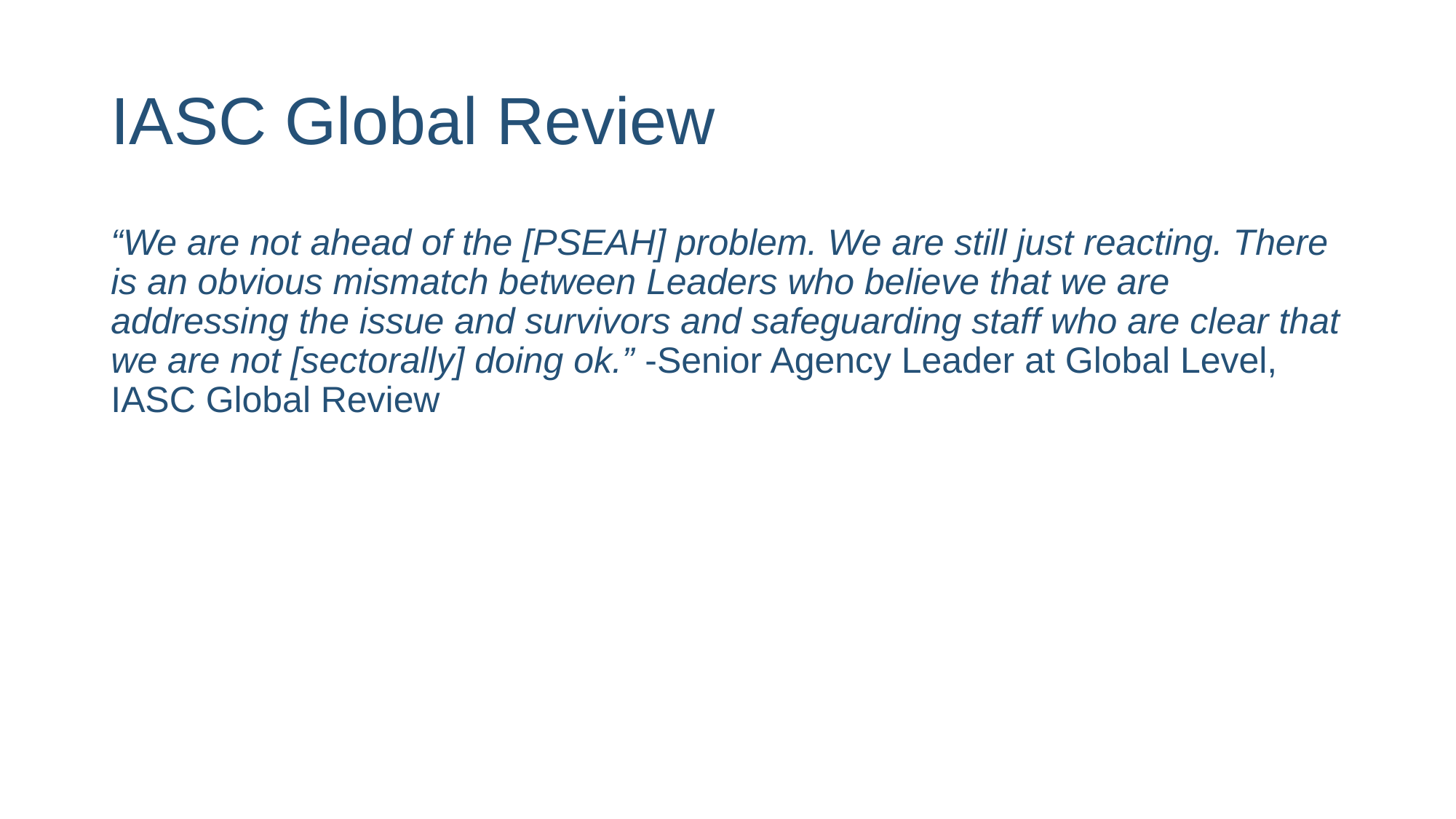

# IASC Global Review
“We are not ahead of the [PSEAH] problem. We are still just reacting. There is an obvious mismatch between Leaders who believe that we are addressing the issue and survivors and safeguarding staff who are clear that we are not [sectorally] doing ok.” -Senior Agency Leader at Global Level, IASC Global Review